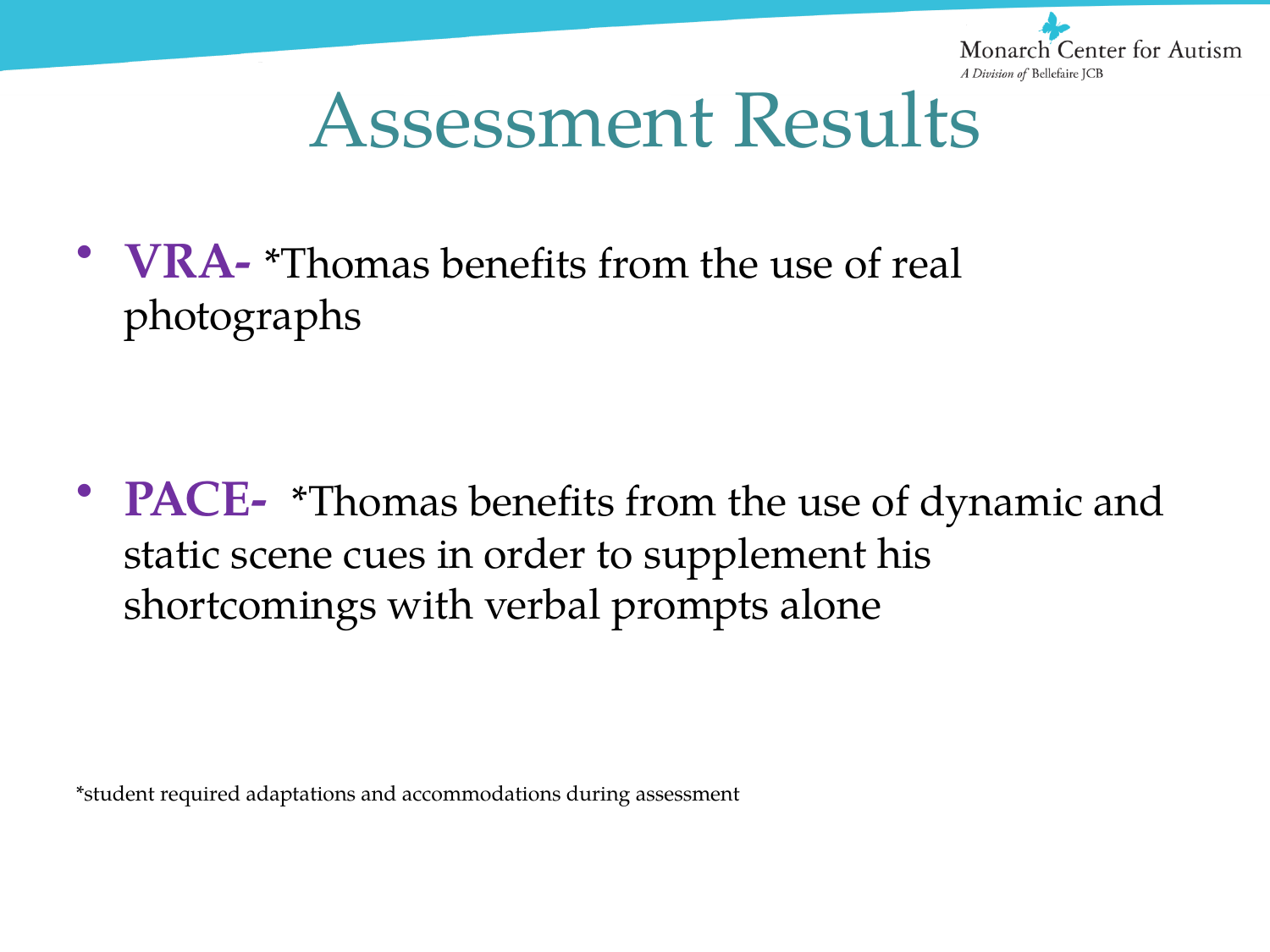

# Assessment Results
VRA- *Thomas benefits from the use of real photographs

PACE-  *Thomas benefits from the use of dynamic and static scene cues in order to supplement his shortcomings with verbal prompts alone

*student required adaptations and accommodations during assessment